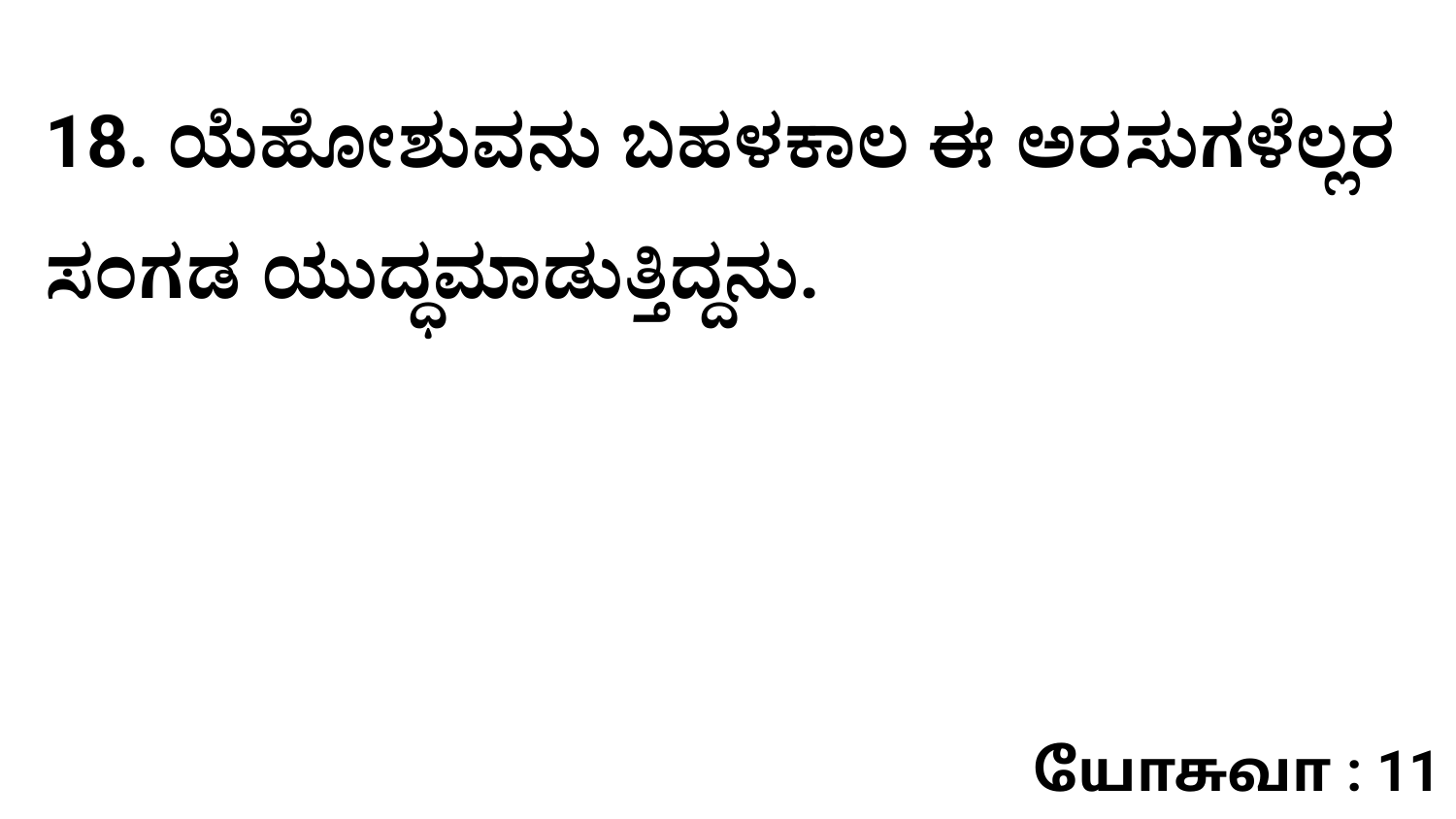

18. ಯೆಹೋಶುವನು ಬಹಳಕಾಲ ಈ ಅರಸುಗಳೆಲ್ಲರ ಸಂಗಡ ಯುದ್ಧಮಾಡುತ್ತಿದ್ದನು.
யோசுவா : 11